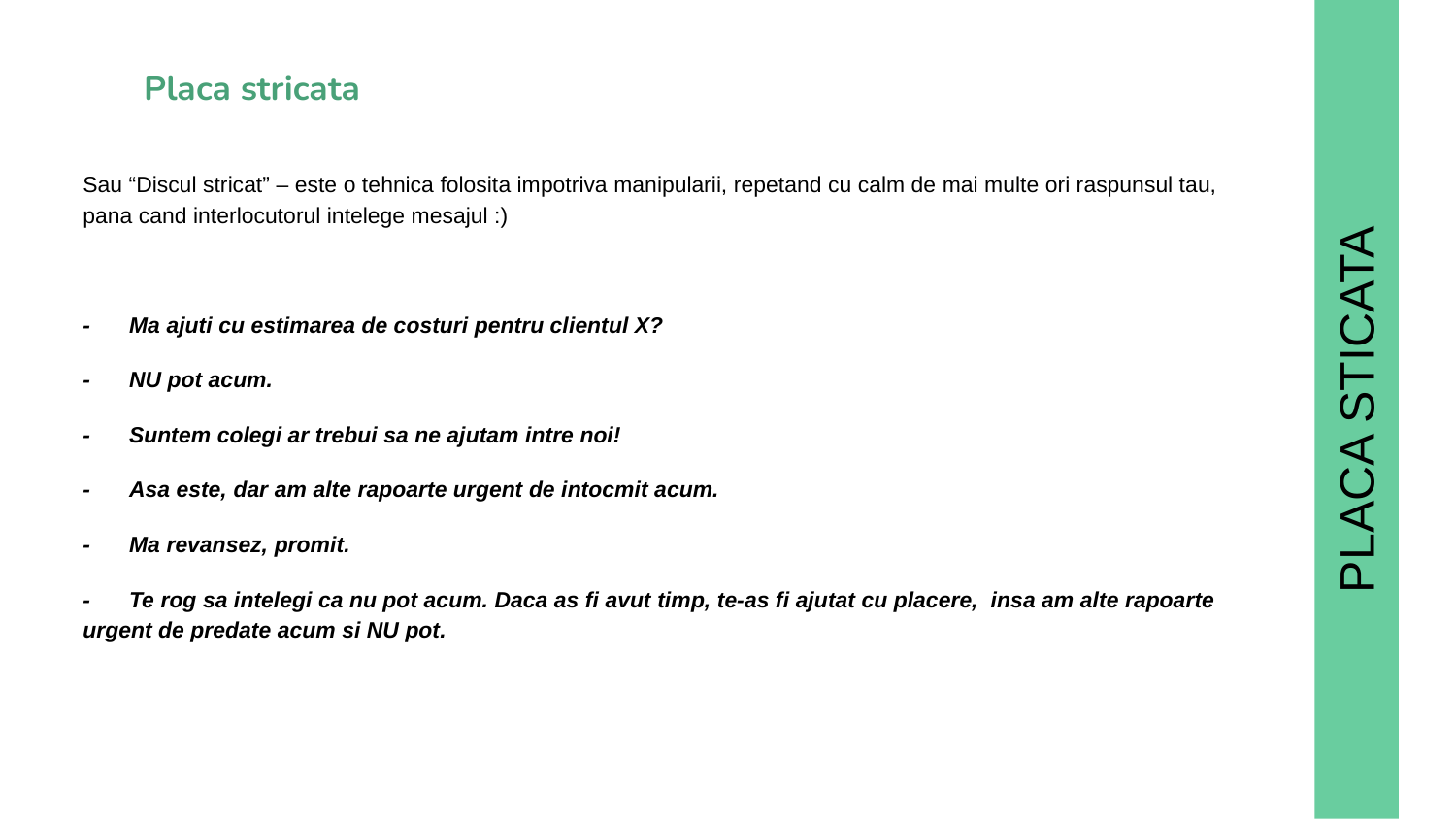

Placa stricata
Sau “Discul stricat” – este o tehnica folosita impotriva manipularii, repetand cu calm de mai multe ori raspunsul tau, pana cand interlocutorul intelege mesajul :)

-          Ma ajuti cu estimarea de costuri pentru clientul X?
-          NU pot acum.
-          Suntem colegi ar trebui sa ne ajutam intre noi!
-          Asa este, dar am alte rapoarte urgent de intocmit acum.
-          Ma revansez, promit.
-          Te rog sa intelegi ca nu pot acum. Daca as fi avut timp, te-as fi ajutat cu placere,  insa am alte rapoarte urgent de predate acum si NU pot.

# PLACA STICATA